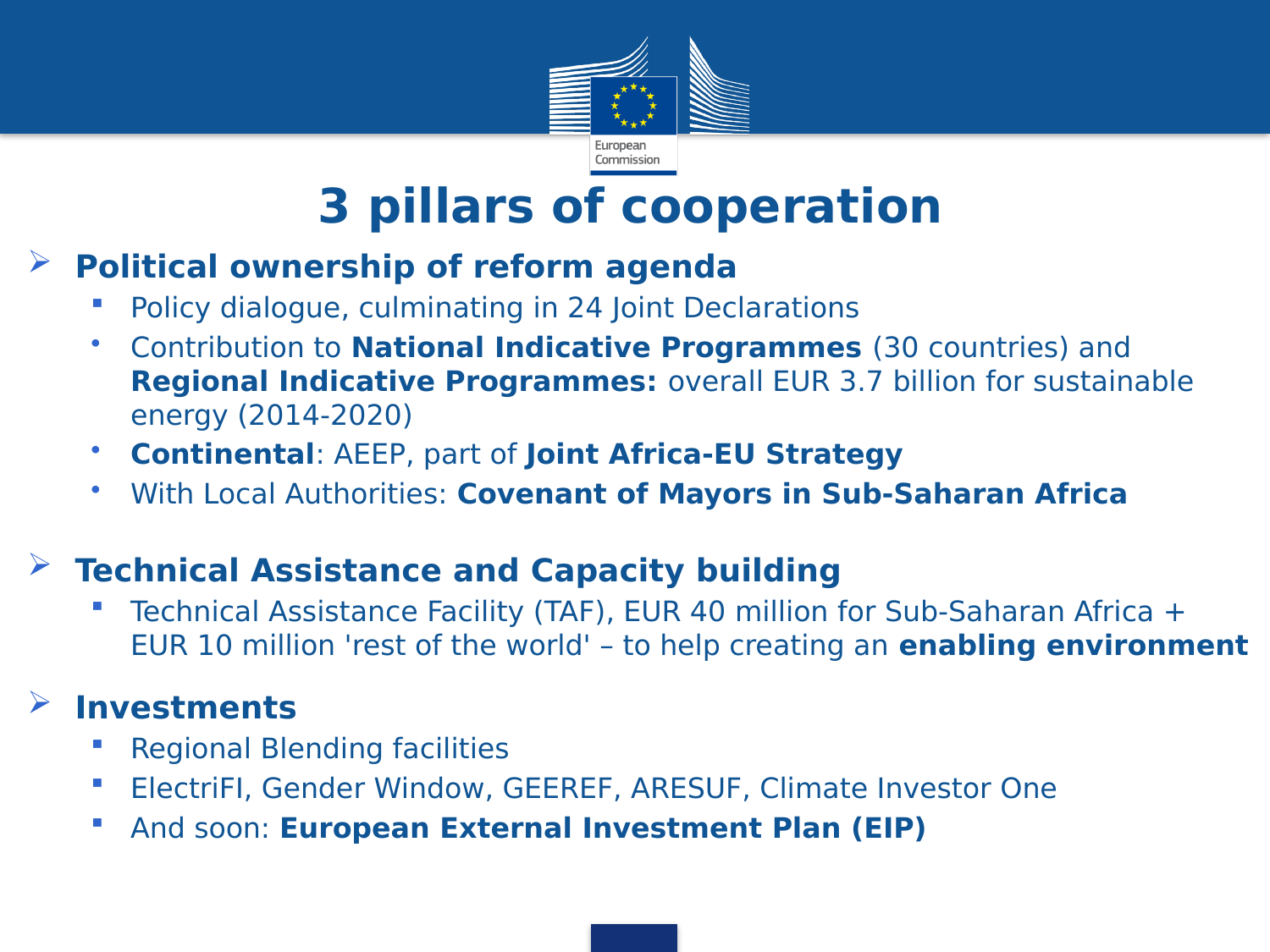

3 pillars of cooperation
Political ownership of reform agenda
Policy dialogue, culminating in 24 Joint Declarations
Contribution to National Indicative Programmes (30 countries) and Regional Indicative Programmes: overall EUR 3.7 billion for sustainable energy (2014-2020)
Continental: AEEP, part of Joint Africa-EU Strategy
With Local Authorities: Covenant of Mayors in Sub-Saharan Africa
Technical Assistance and Capacity building
Technical Assistance Facility (TAF), EUR 40 million for Sub-Saharan Africa + EUR 10 million 'rest of the world' – to help creating an enabling environment

Investments
Regional Blending facilities
ElectriFI, Gender Window, GEEREF, ARESUF, Climate Investor One
And soon: European External Investment Plan (EIP)